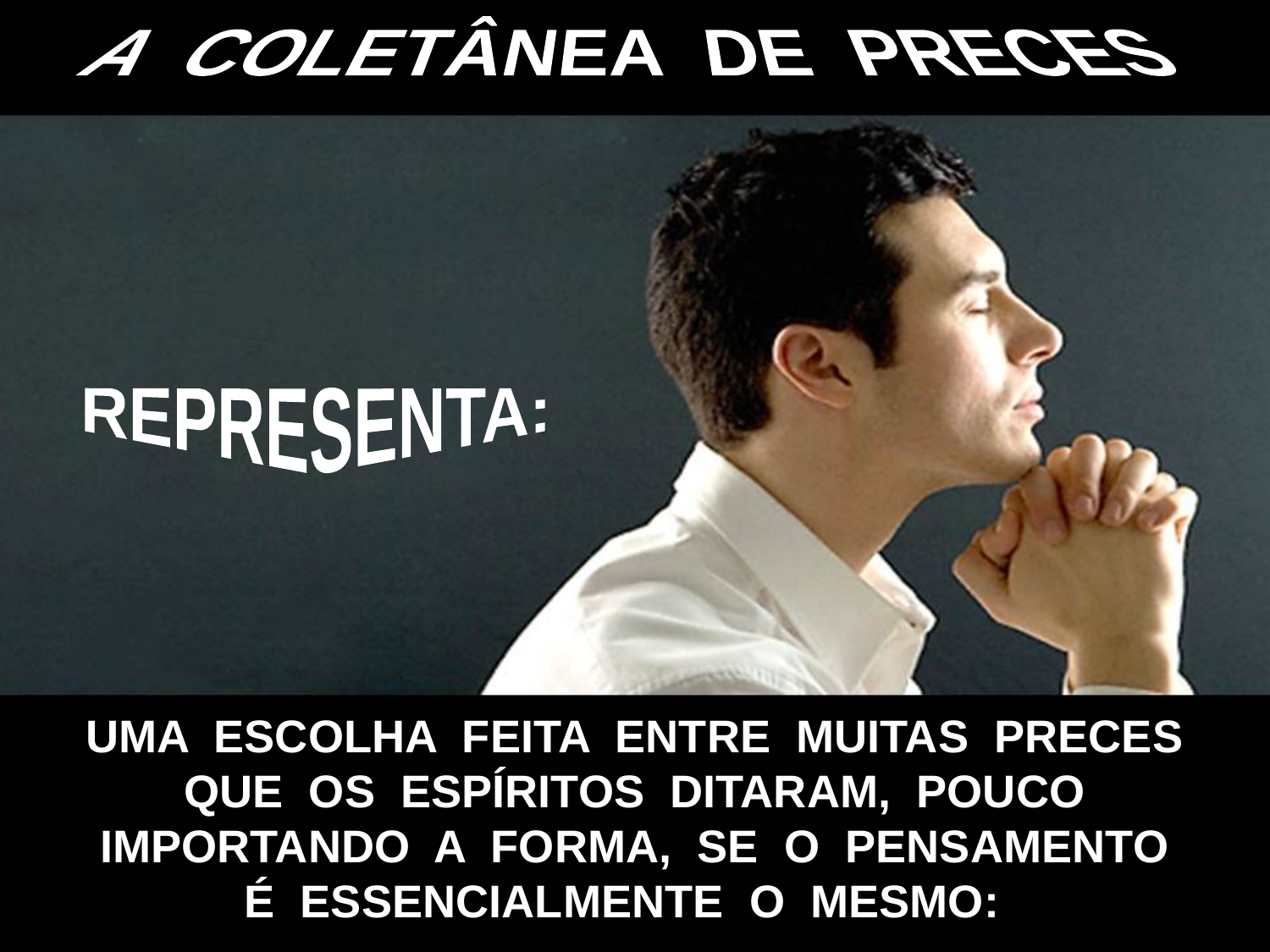

A  COLETÂNEA  DE  PRECES
REPRESENTA:
UMA  ESCOLHA  FEITA  ENTRE  MUITAS  PRECES
QUE  OS  ESPÍRITOS  DITARAM,  POUCO
IMPORTANDO  A  FORMA,  SE  O  PENSAMENTO
É  ESSENCIALMENTE  O  MESMO: